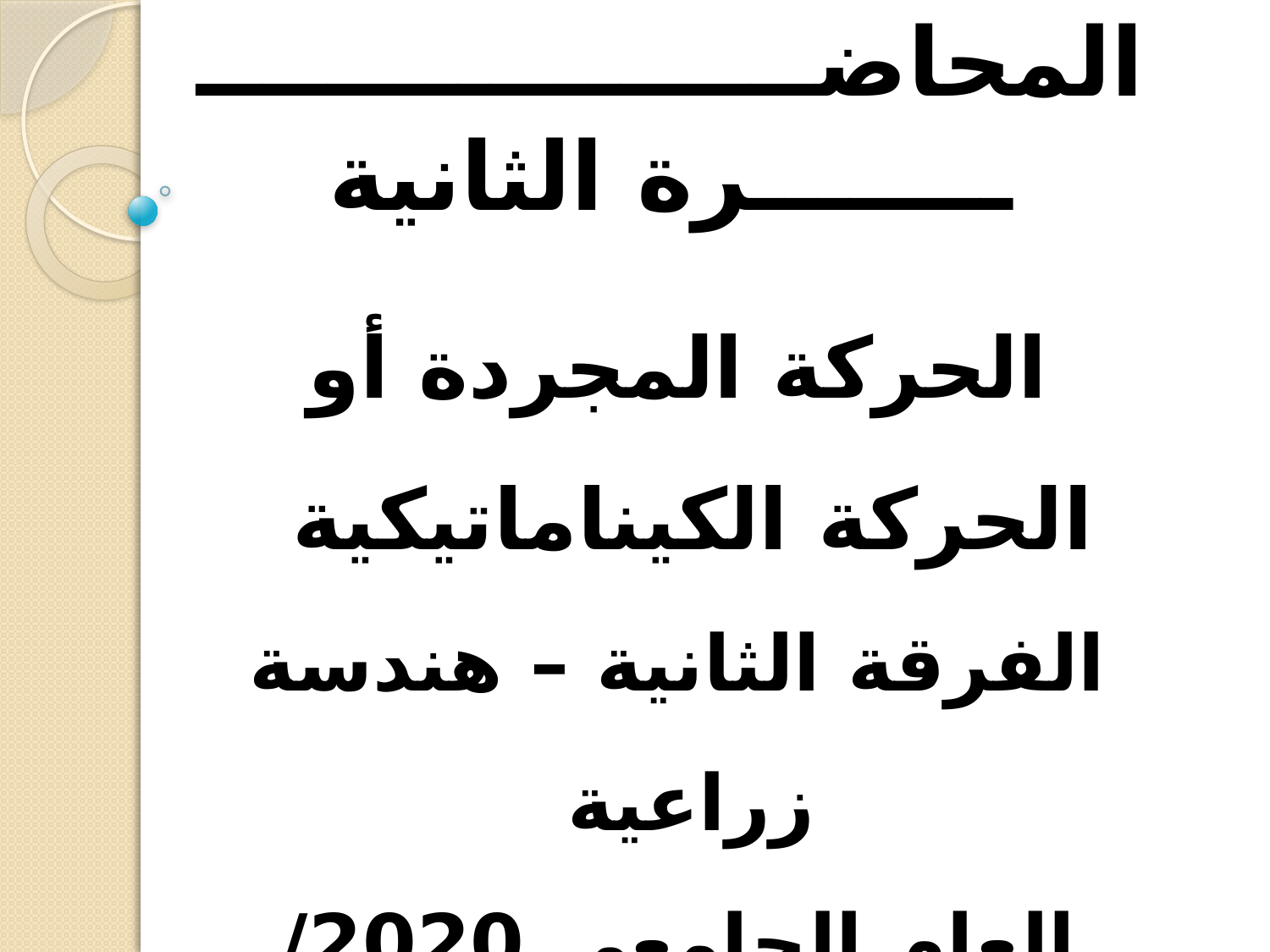

# المحاضـــــــــــــــــــــــــــرة الثانية
الحركة المجردة أو الحركة الكيناماتيكية
الفرقة الثانية – هندسة زراعية
العام الجامعي 2020/ 2021م.